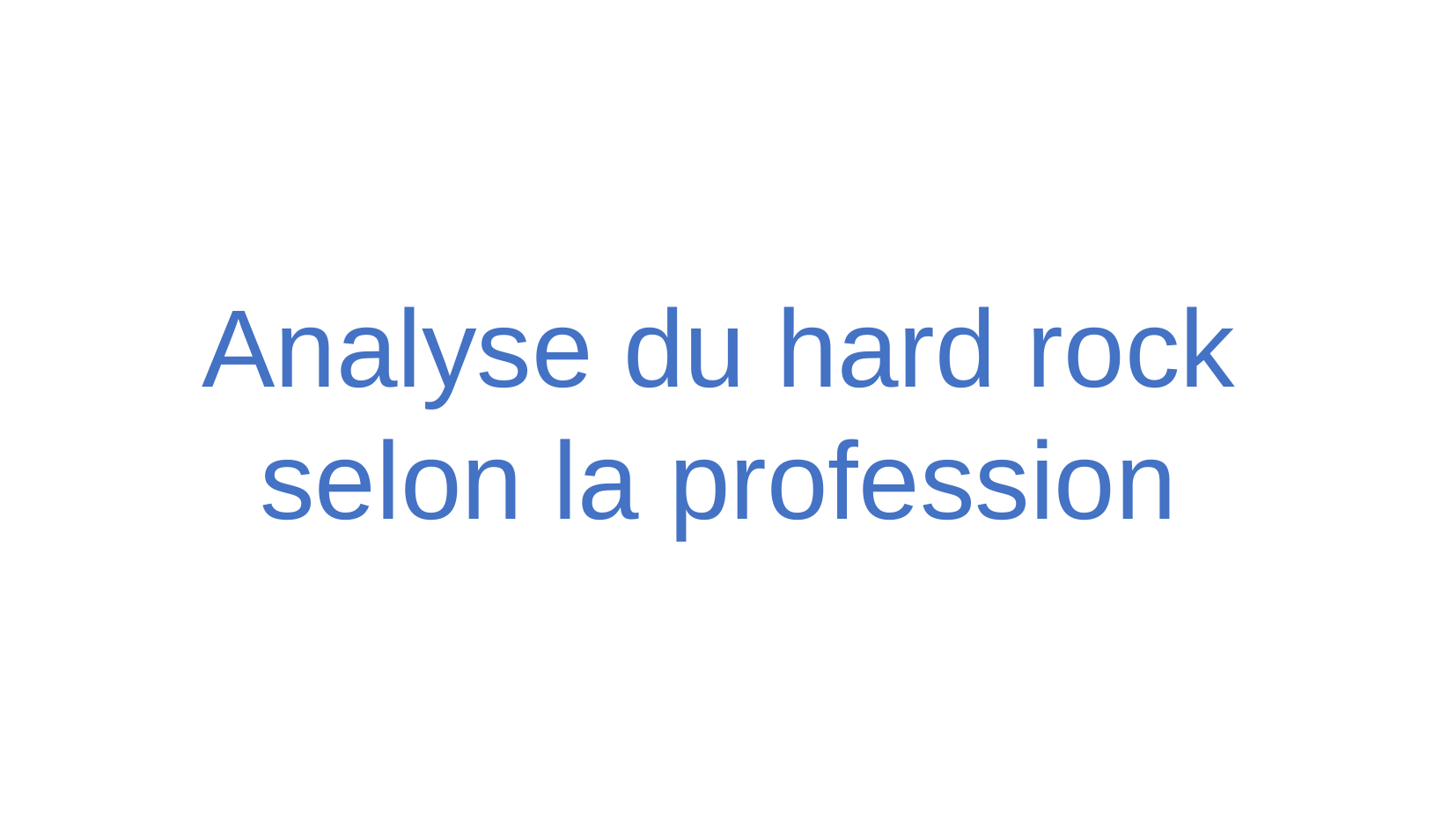

# Analyse du hard rock selon la profession